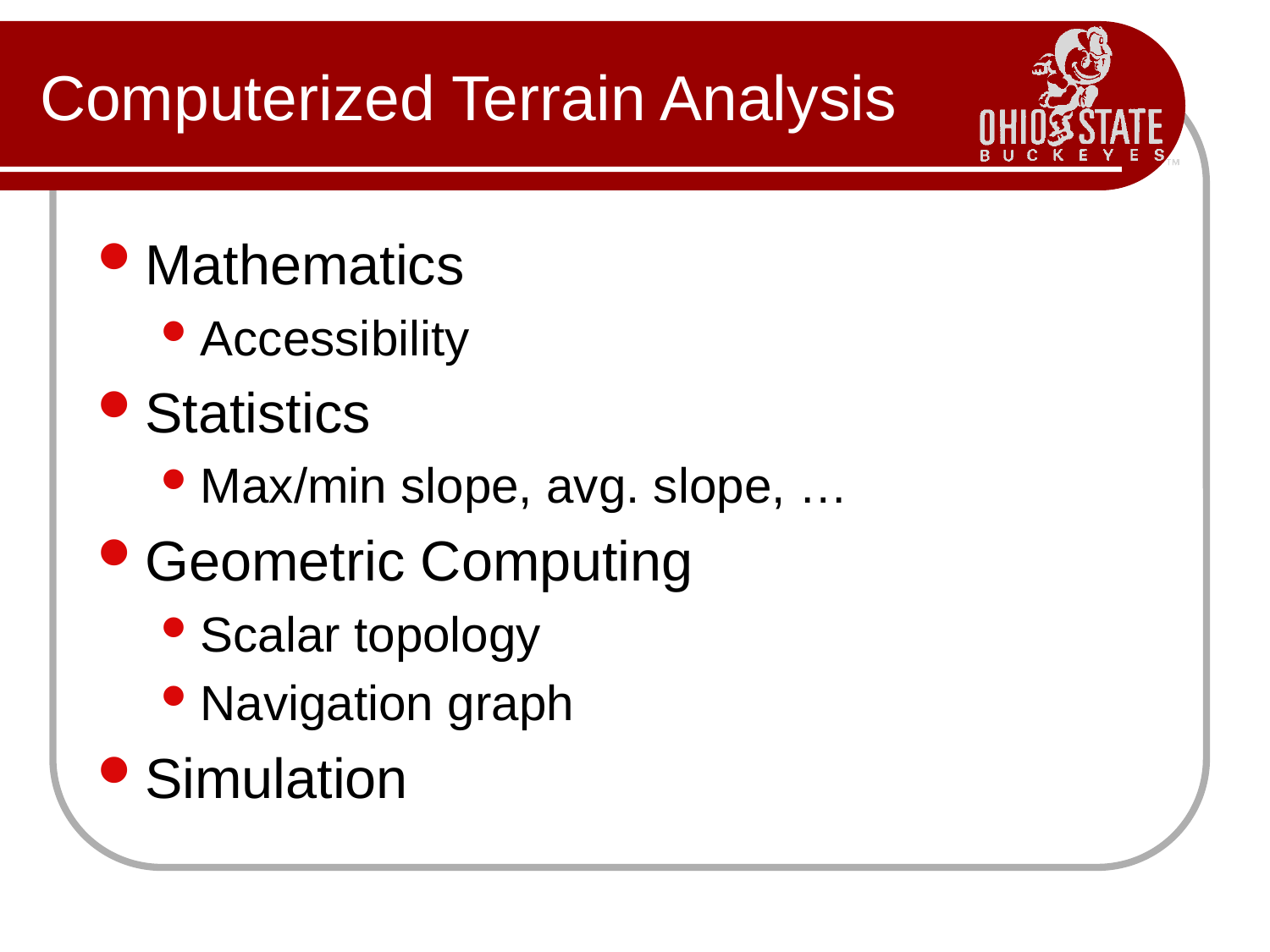

# Computerized Terrain Analysis
Mathematics
Accessibility
Statistics
Max/min slope, avg. slope, …
Geometric Computing
Scalar topology
Navigation graph
Simulation